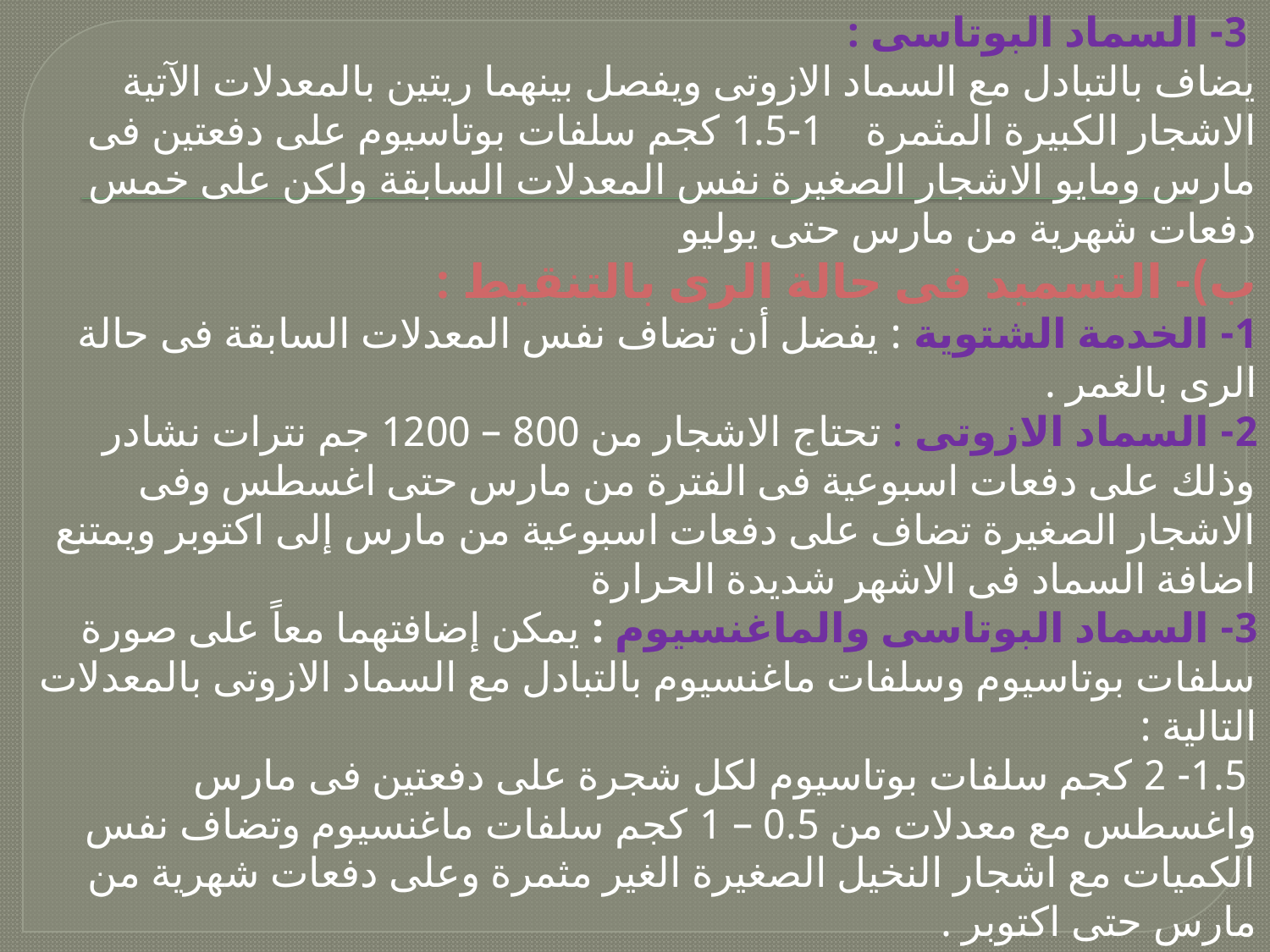

3- السماد البوتاسى :
يضاف بالتبادل مع السماد الازوتى ويفصل بينهما ريتين بالمعدلات الآتية
الاشجار الكبيرة المثمرة    1-1.5 كجم سلفات بوتاسيوم على دفعتين فى مارس ومايو الاشجار الصغيرة نفس المعدلات السابقة ولكن على خمس دفعات شهرية من مارس حتى يوليو
ب)- التسميد فى حالة الرى بالتنقيط :
1- الخدمة الشتوية : يفضل أن تضاف نفس المعدلات السابقة فى حالة الرى بالغمر .
2- السماد الازوتى : تحتاج الاشجار من 800 – 1200 جم نترات نشادر وذلك على دفعات اسبوعية فى الفترة من مارس حتى اغسطس وفى الاشجار الصغيرة تضاف على دفعات اسبوعية من مارس إلى اكتوبر ويمتنع اضافة السماد فى الاشهر شديدة الحرارة
3- السماد البوتاسى والماغنسيوم : يمكن إضافتهما معاً على صورة سلفات بوتاسيوم وسلفات ماغنسيوم بالتبادل مع السماد الازوتى بالمعدلات التالية :
 1.5- 2 كجم سلفات بوتاسيوم لكل شجرة على دفعتين فى مارس واغسطس مع معدلات من 0.5 – 1 كجم سلفات ماغنسيوم وتضاف نفس الكميات مع اشجار النخيل الصغيرة الغير مثمرة وعلى دفعات شهرية من مارس حتى اكتوبر .

#